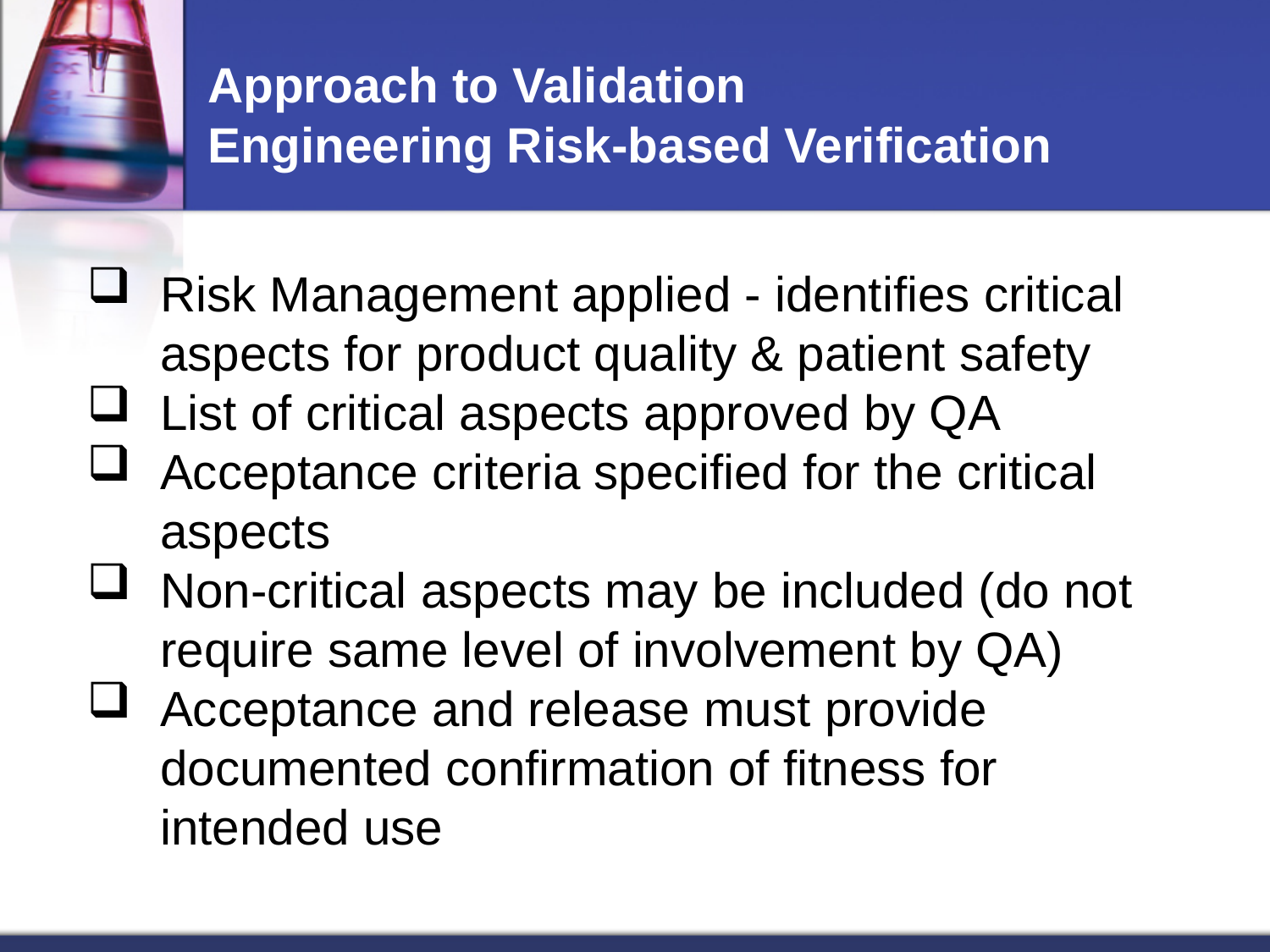

# Approach to Validation Engineering Risk-based Verification
Risk Management applied - identifies critical aspects for product quality & patient safety
List of critical aspects approved by QA
Acceptance criteria specified for the critical aspects
Non-critical aspects may be included (do not require same level of involvement by QA)
Acceptance and release must provide documented confirmation of fitness for intended use